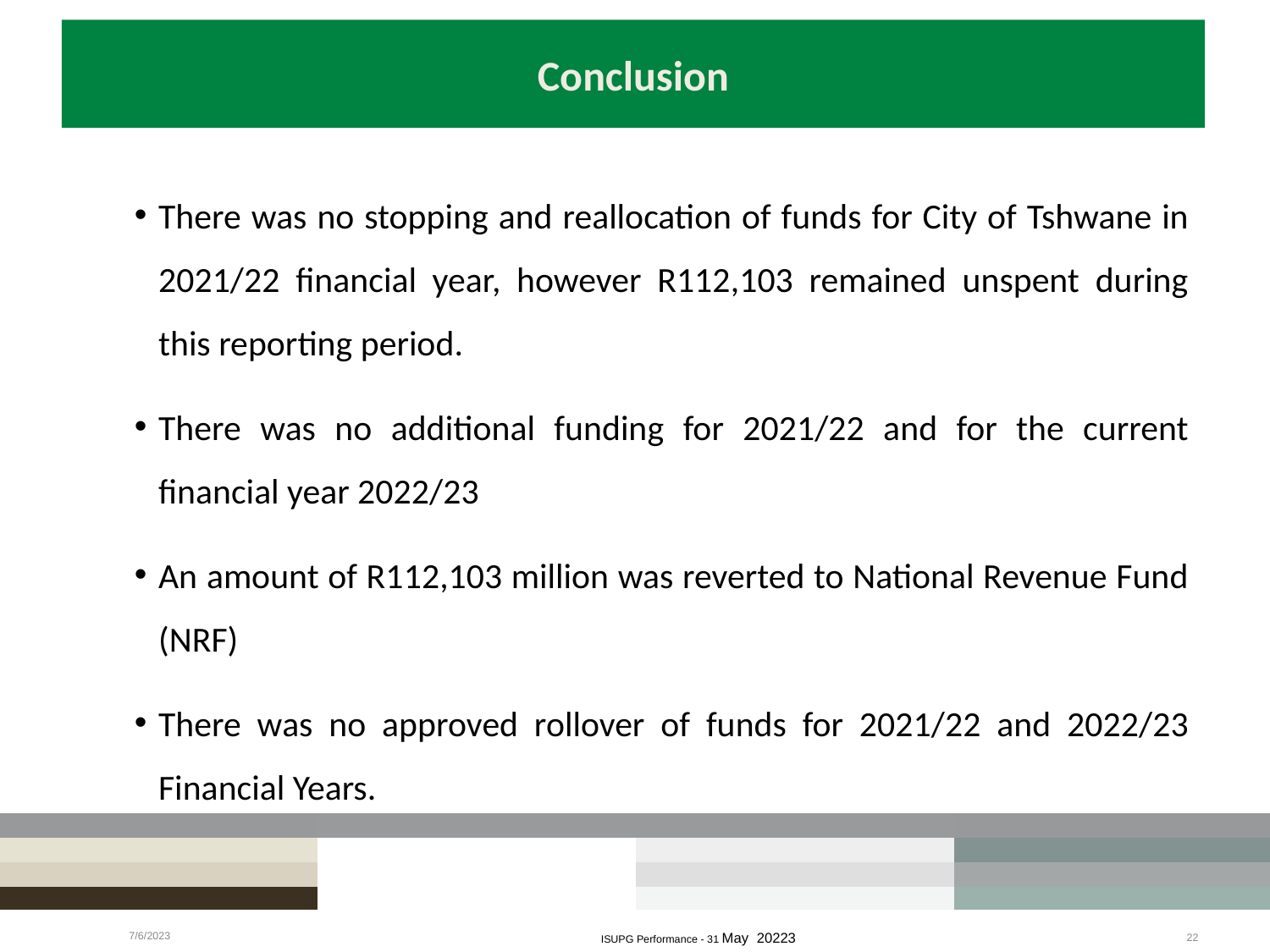

# Conclusion
There was no stopping and reallocation of funds for City of Tshwane in 2021/22 financial year, however R112,103 remained unspent during this reporting period.
There was no additional funding for 2021/22 and for the current financial year 2022/23
An amount of R112,103 million was reverted to National Revenue Fund (NRF)
There was no approved rollover of funds for 2021/22 and 2022/23 Financial Years.
7/6/2023
ISUPG Performance - 31 May  20223
22